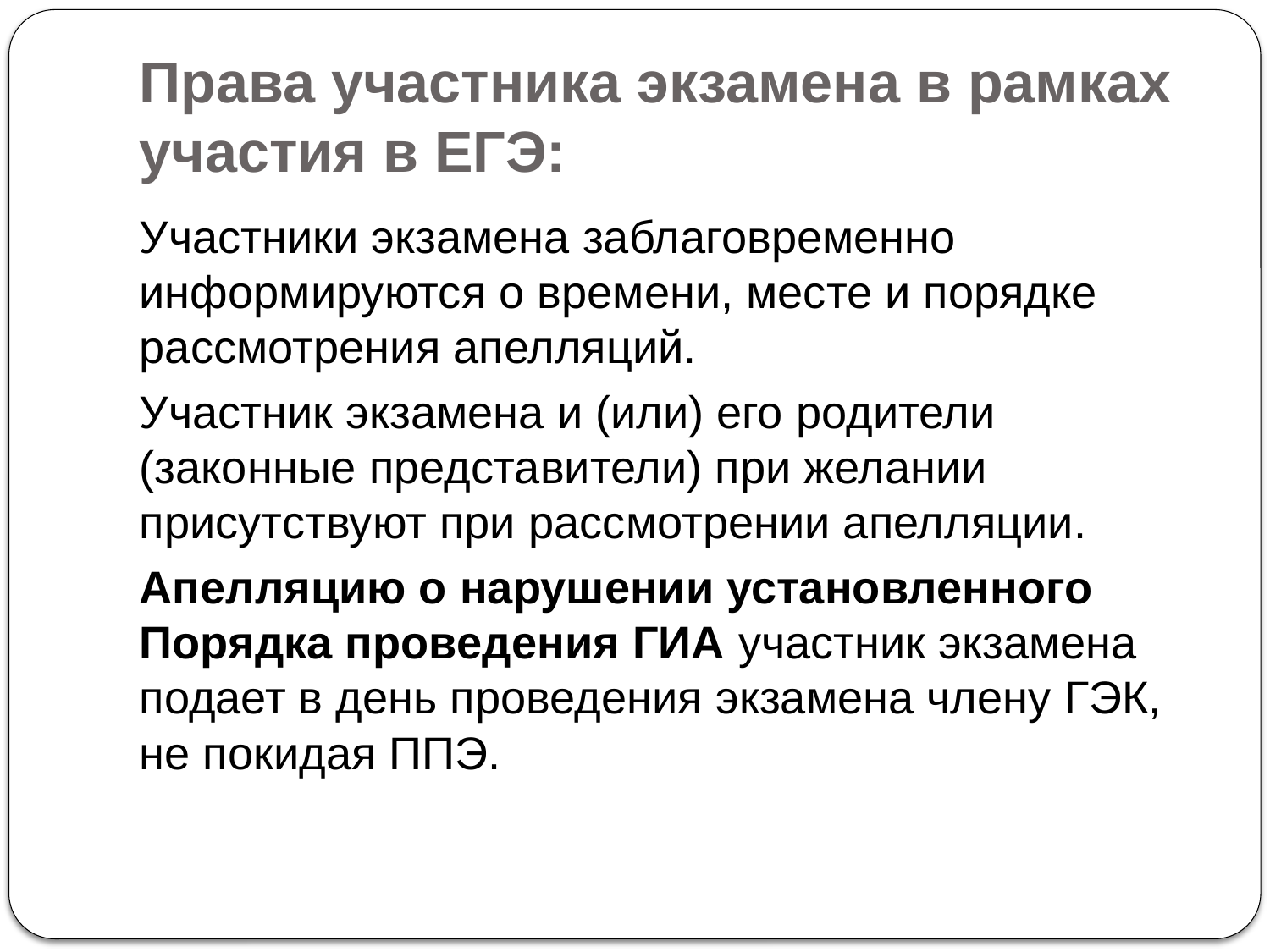

# Права участника экзамена в рамках участия в ЕГЭ:
Участники экзамена заблаговременно информируются о времени, месте и порядке рассмотрения апелляций.
Участник экзамена и (или) его родители (законные представители) при желании присутствуют при рассмотрении апелляции.
Апелляцию о нарушении установленного Порядка проведения ГИА участник экзамена подает в день проведения экзамена члену ГЭК, не покидая ППЭ.